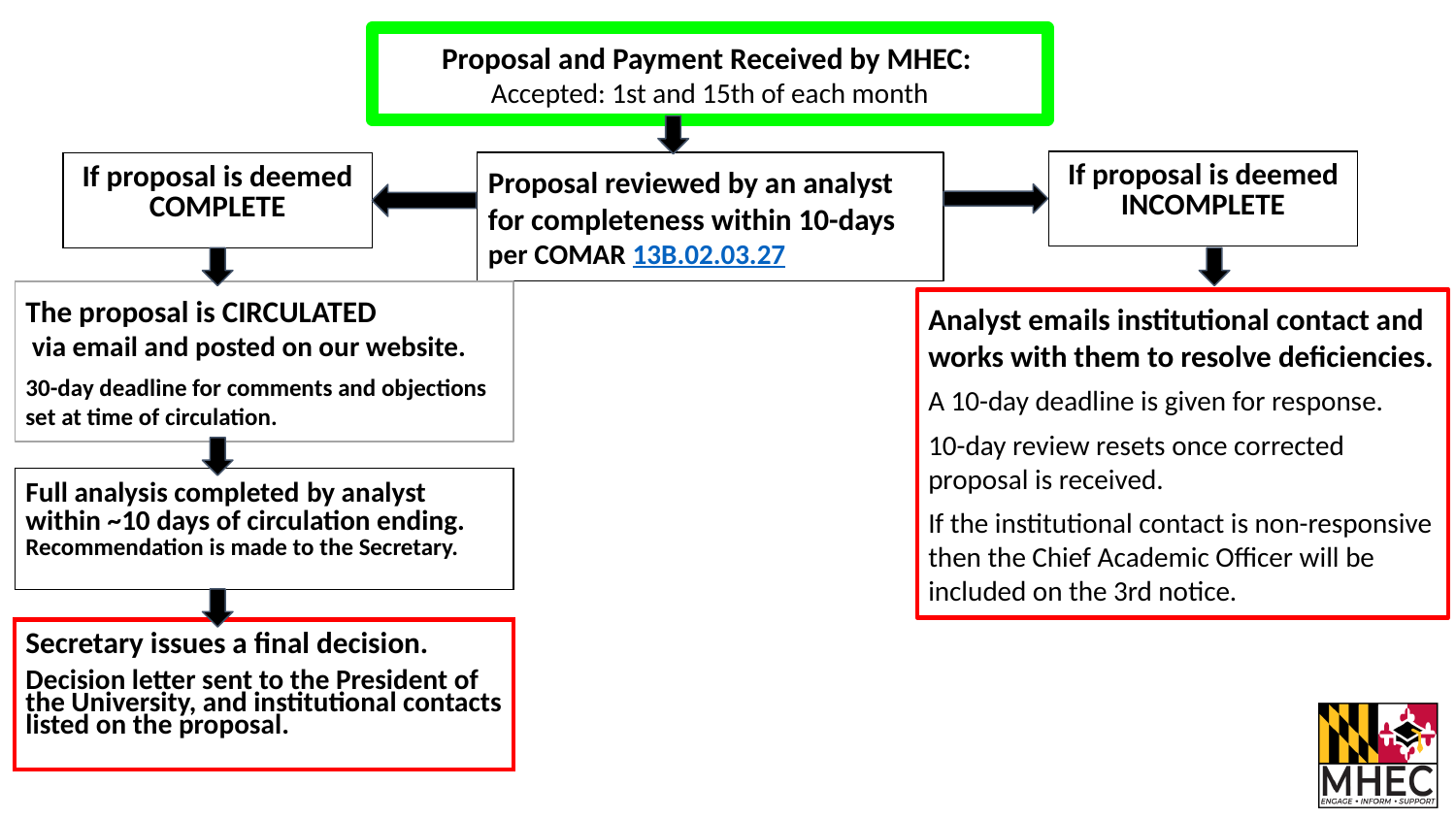

Proposal and Payment Received by MHEC:
Accepted: 1st and 15th of each month

| If proposal is deemed INCOMPLETE |
| --- |
Proposal reviewed by an analyst for completeness within 10-days per COMAR 13B.02.03.27
| If proposal is deemed COMPLETE |
| --- |

The proposal is CIRCULATED
 via email and posted on our website.
30-day deadline for comments and objections set at time of circulation.
Analyst emails institutional contact and works with them to resolve deficiencies.
A 10-day deadline is given for response.
10-day review resets once corrected proposal is received.
If the institutional contact is non-responsive then the Chief Academic Officer will be included on the 3rd notice.

| Full analysis completed by analyst within ~10 days of circulation ending. Recommendation is made to the Secretary. |
| --- |

| Secretary issues a final decision. Decision letter sent to the President of the University, and institutional contacts listed on the proposal. |
| --- |